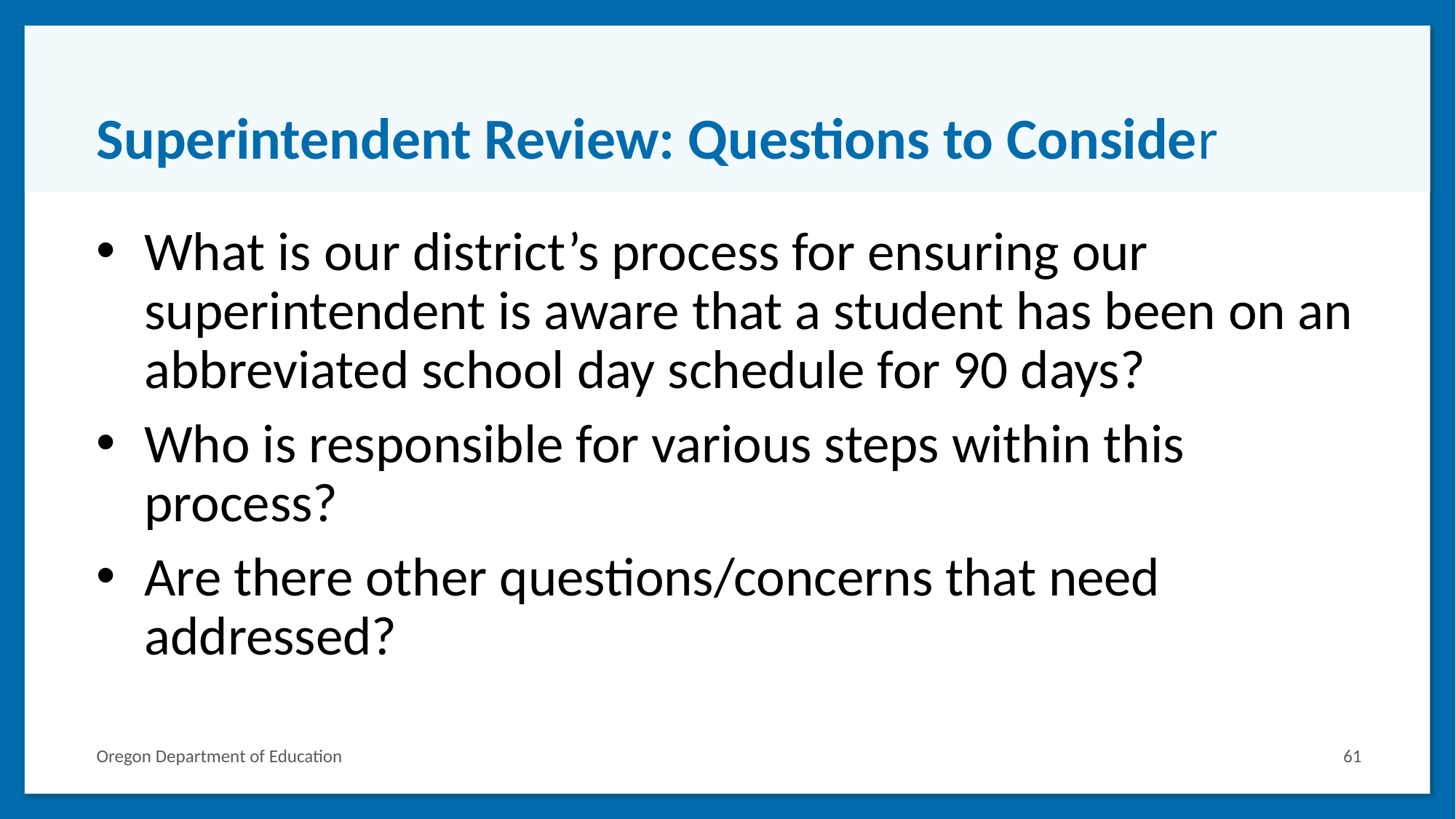

# Superintendent Review: Questions to Consider
What is our district’s process for ensuring our superintendent is aware that a student has been on an abbreviated school day schedule for 90 days?
Who is responsible for various steps within this process?
Are there other questions/concerns that need addressed?
Oregon Department of Education
61